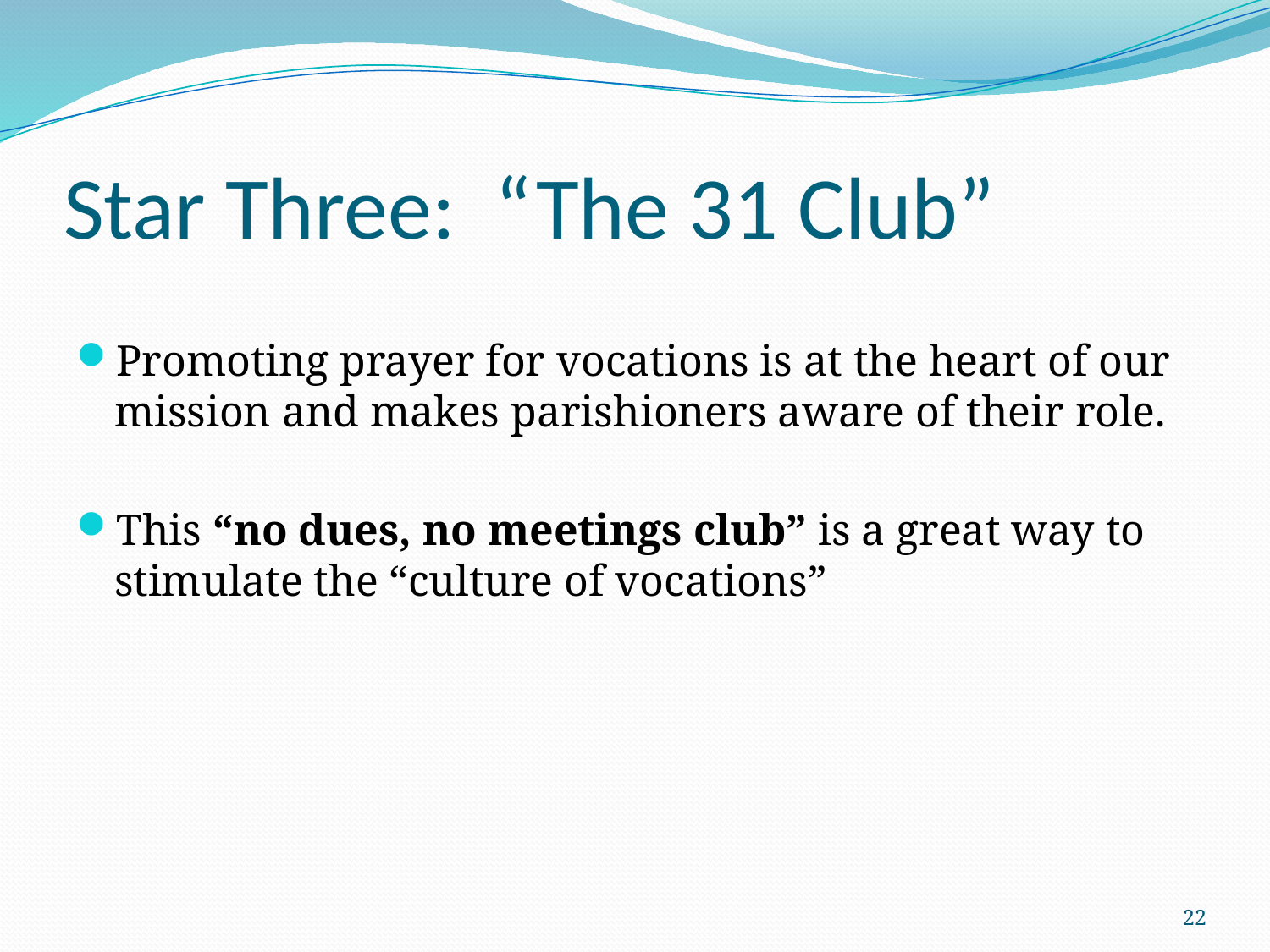

# Star Three:  “The 31 Club”

Promoting prayer for vocations is at the heart of our mission and makes parishioners aware of their role.

This “no dues, no meetings club” is a great way to stimulate the “culture of vocations”

22